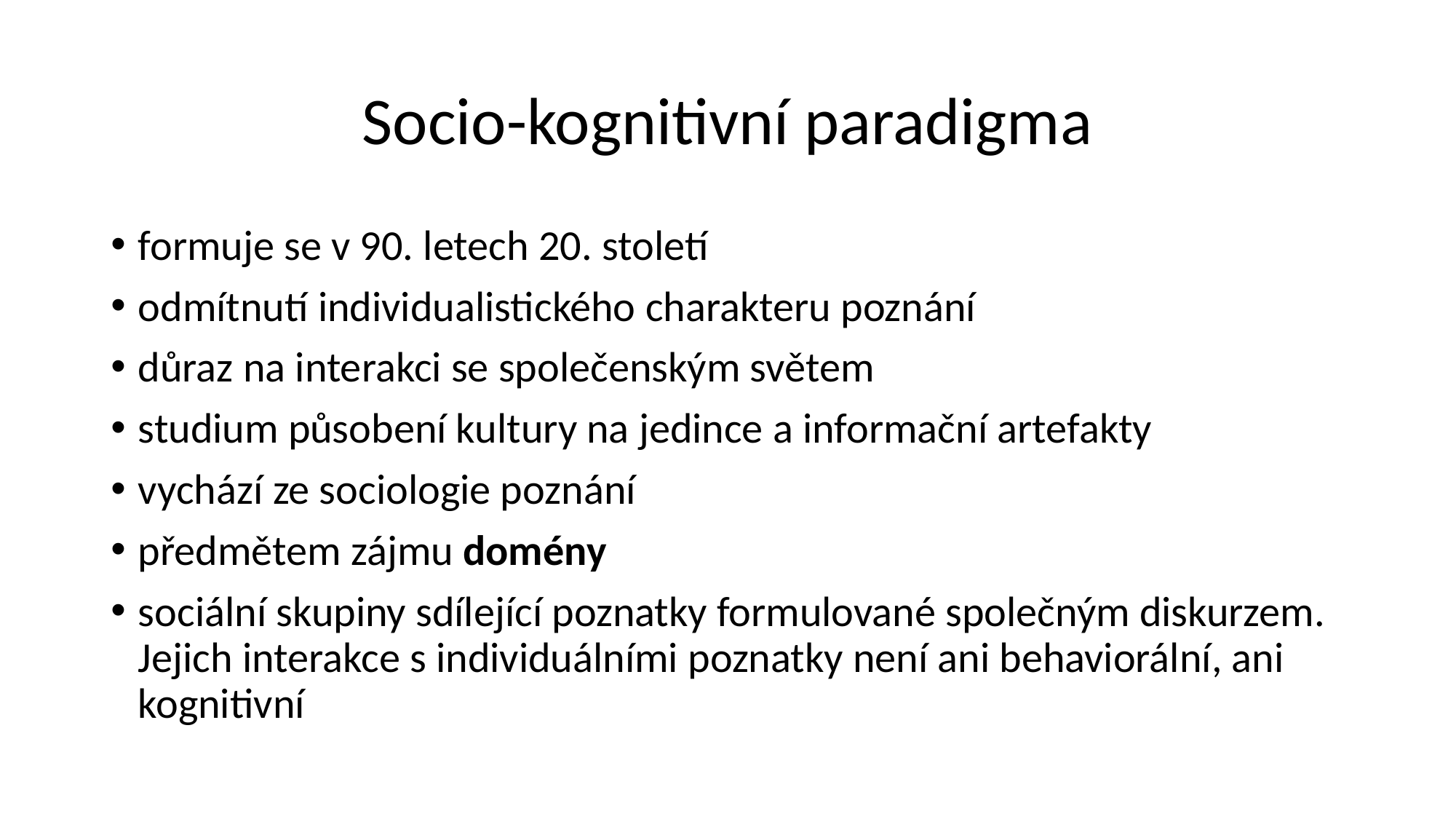

# Socio-kognitivní paradigma
formuje se v 90. letech 20. století
odmítnutí individualistického charakteru poznání
důraz na interakci se společenským světem
studium působení kultury na jedince a informační artefakty
vychází ze sociologie poznání
předmětem zájmu domény
sociální skupiny sdílející poznatky formulované společným diskurzem. Jejich interakce s individuálními poznatky není ani behaviorální, ani kognitivní